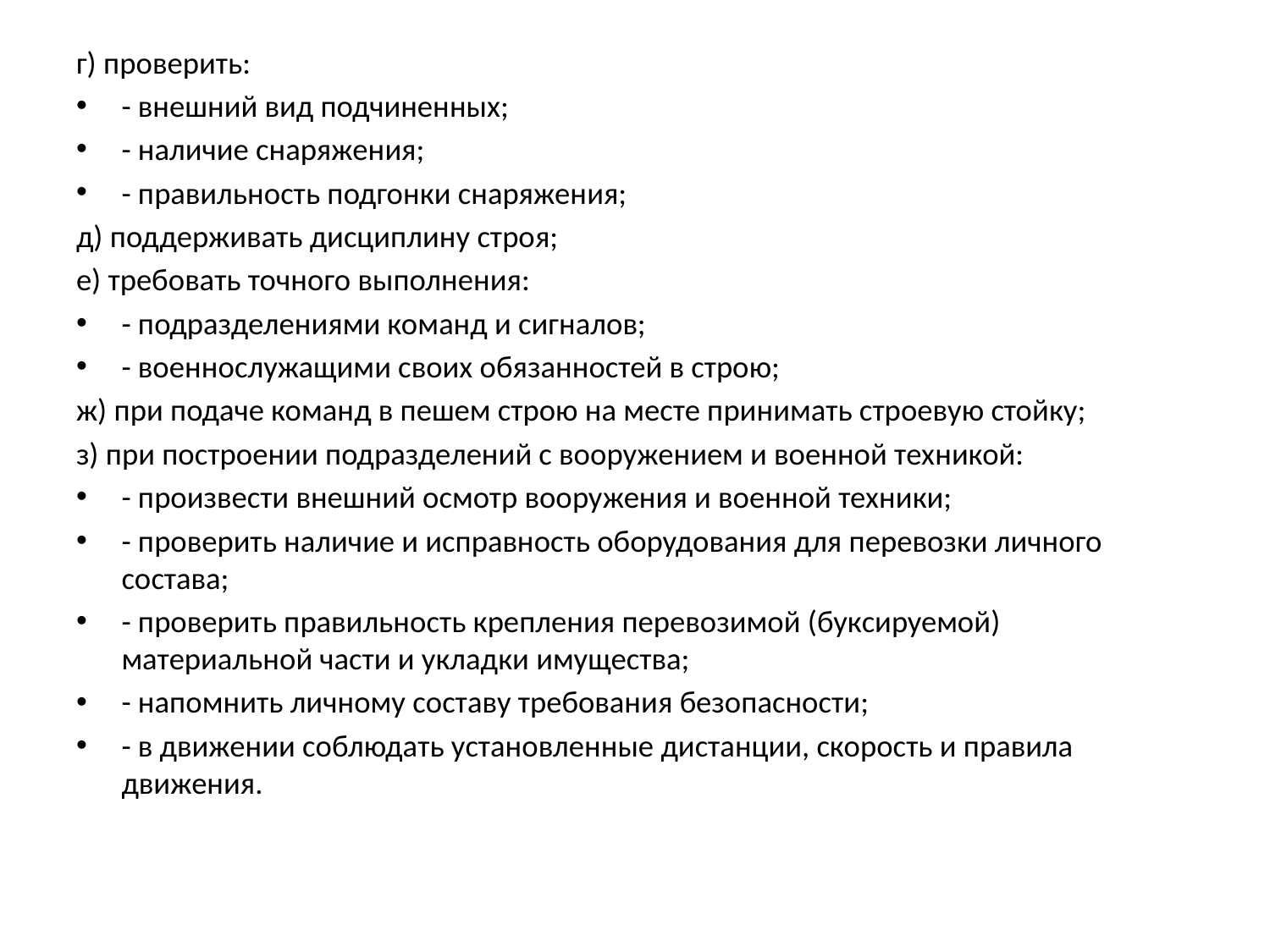

г) проверить:
- внешний вид подчиненных;
- наличие снаряжения;
- правильность подгонки снаряжения;
д) поддерживать дисциплину строя;
е) требовать точного выполнения:
- подразделениями команд и сигналов;
- военнослужащими своих обязанностей в строю;
ж) при подаче команд в пешем строю на месте принимать строевую стойку;
з) при построении подразделений с вооружением и военной техникой:
- произвести внешний осмотр вооружения и военной техники;
- проверить наличие и исправность оборудования для перевозки личного состава;
- проверить правильность крепления перевозимой (буксируемой) материальной части и укладки имущества;
- напомнить личному составу требования безопасности;
- в движении соблюдать установленные дистанции, скорость и правила движения.

#